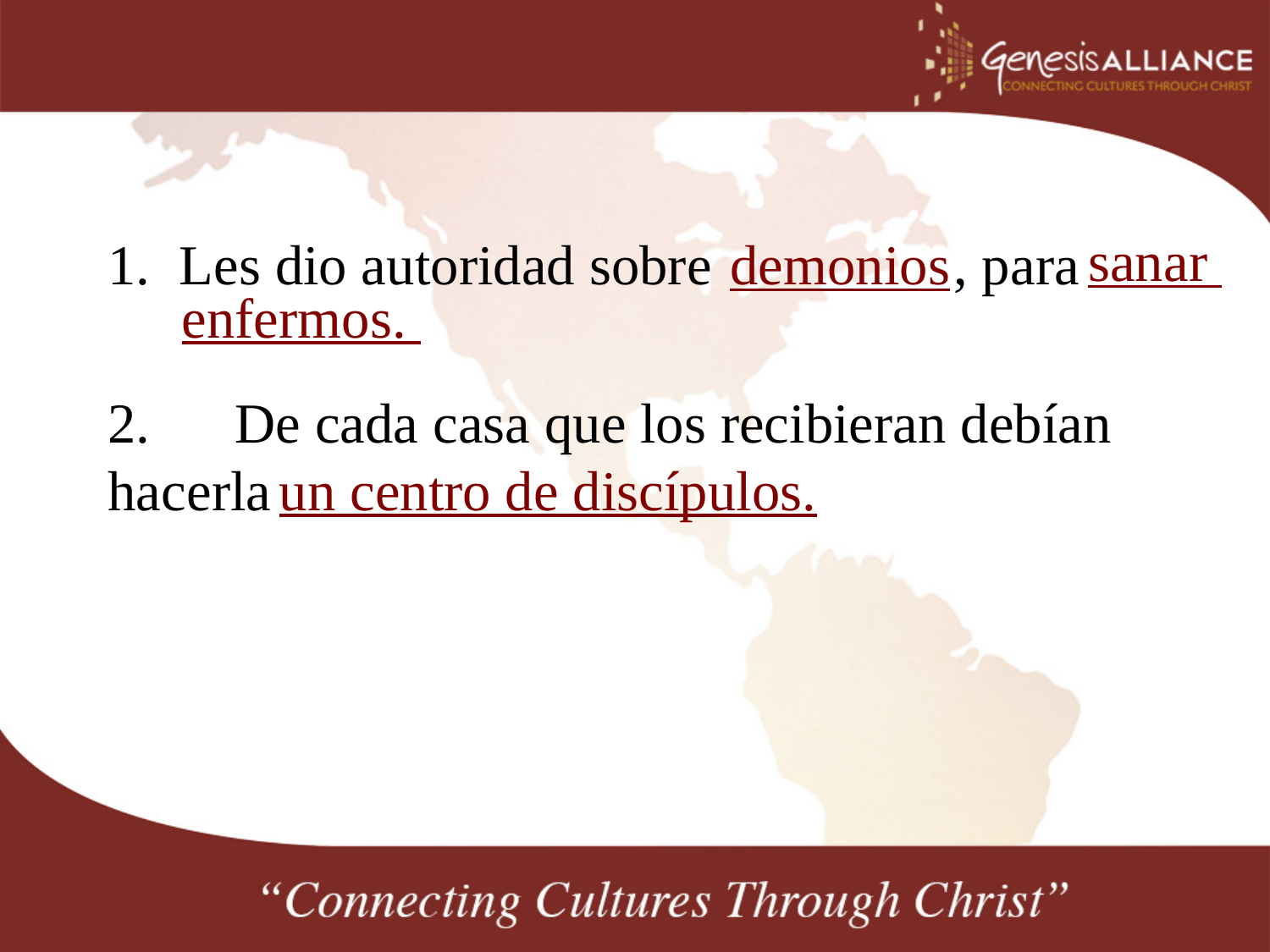

sanar
Les dio autoridad sobre                 , para

2.	De cada casa que los recibieran debían hacerla
demonios
enfermos.
un centro de discípulos.